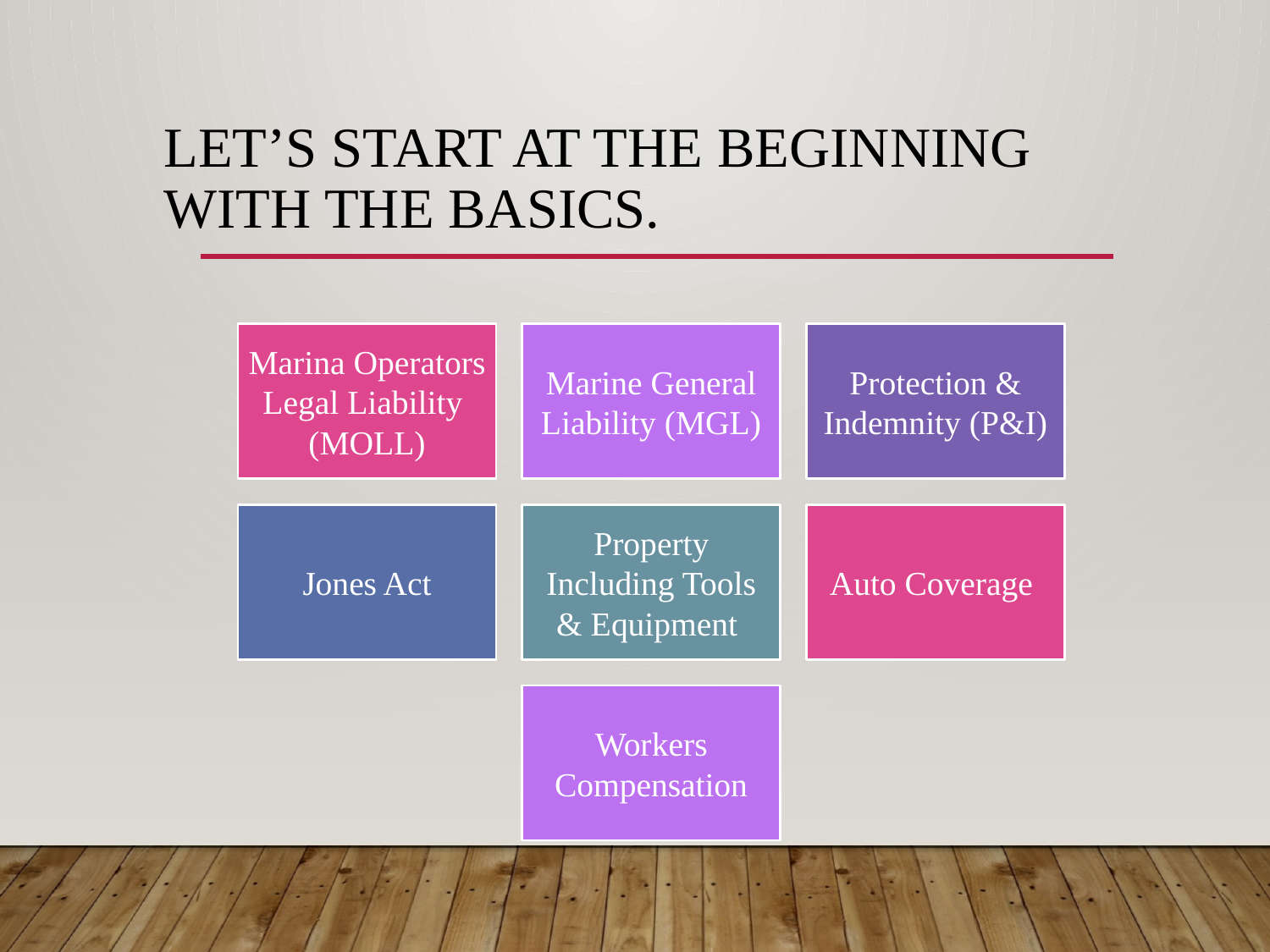

# Let’s Start at the beginning with the basics.
Marina Operators Legal Liability  (MOLL)
Marine General Liability (MGL)
Protection & Indemnity (P&I)
Jones Act
Property Including Tools & Equipment
Auto Coverage
Workers Compensation